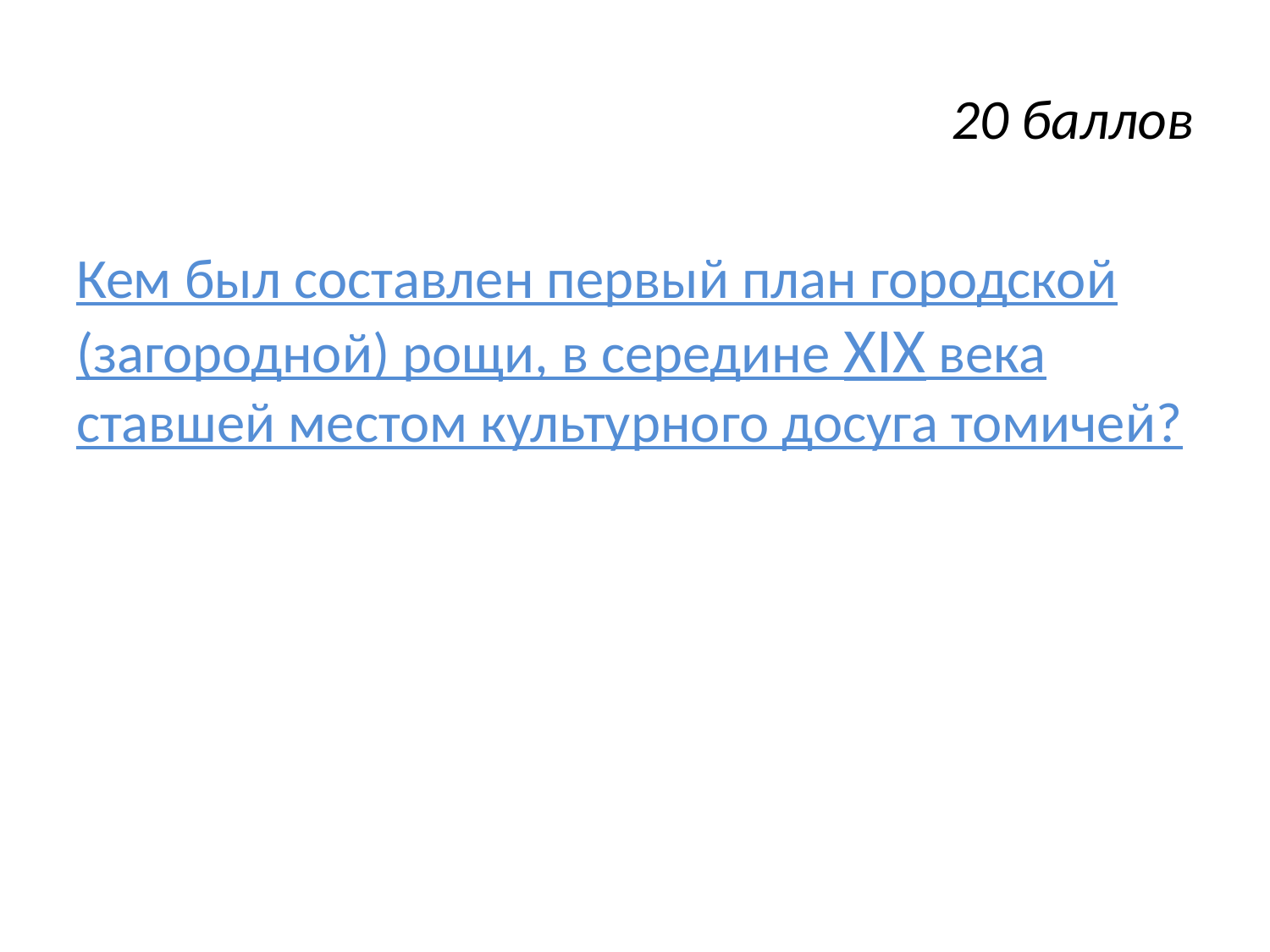

#
20 баллов

Кем был составлен первый план городской (загородной) рощи, в середине XIX века ставшей местом культурного досуга томичей?